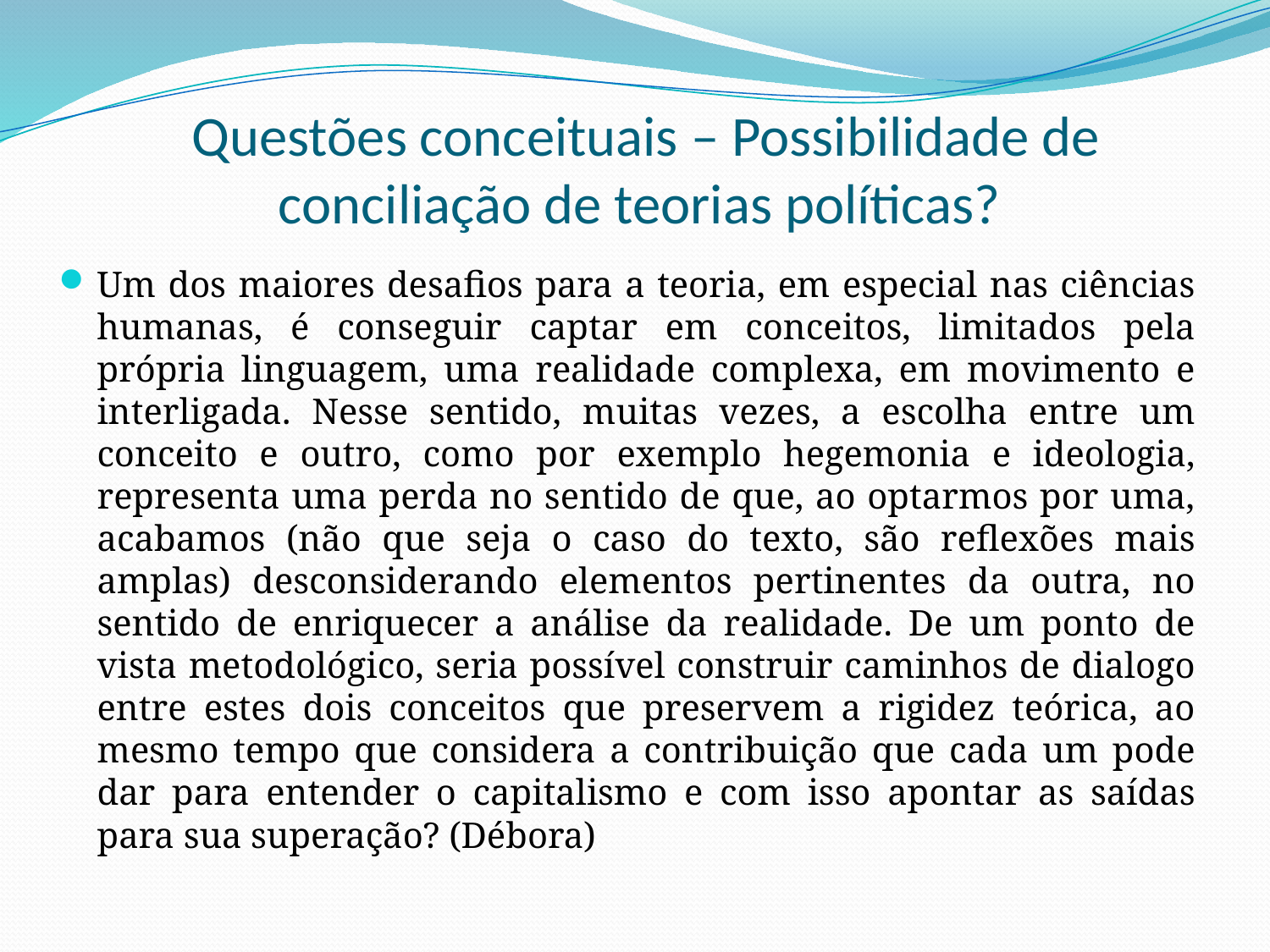

# Questões conceituais – Possibilidade de conciliação de teorias políticas?
Um dos maiores desafios para a teoria, em especial nas ciências humanas, é conseguir captar em conceitos, limitados pela própria linguagem, uma realidade complexa, em movimento e interligada. Nesse sentido, muitas vezes, a escolha entre um conceito e outro, como por exemplo hegemonia e ideologia, representa uma perda no sentido de que, ao optarmos por uma, acabamos (não que seja o caso do texto, são reflexões mais amplas) desconsiderando elementos pertinentes da outra, no sentido de enriquecer a análise da realidade. De um ponto de vista metodológico, seria possível construir caminhos de dialogo entre estes dois conceitos que preservem a rigidez teórica, ao mesmo tempo que considera a contribuição que cada um pode dar para entender o capitalismo e com isso apontar as saídas para sua superação? (Débora)